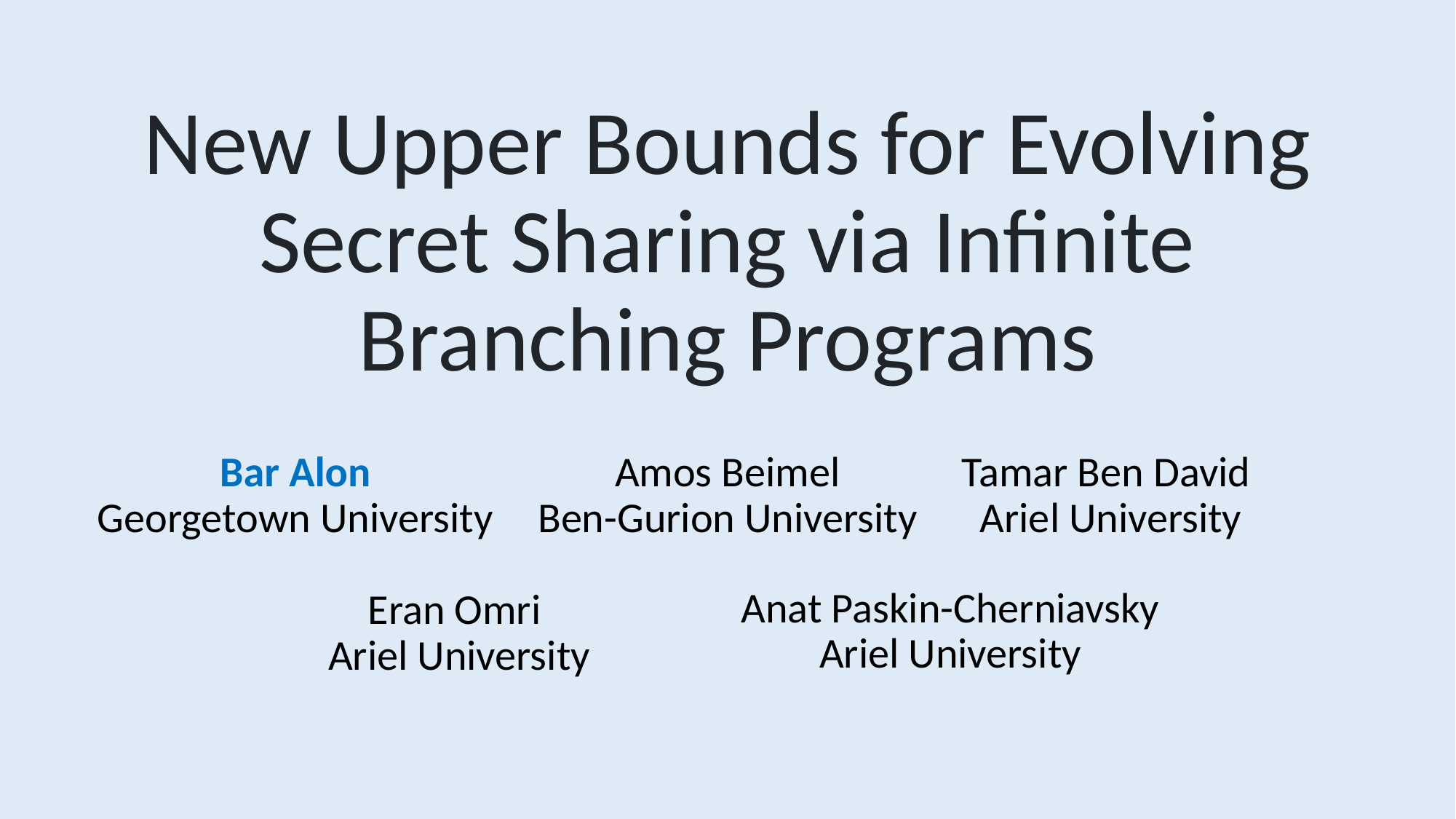

# New Upper Bounds for Evolving Secret Sharing via Infinite Branching Programs
Bar Alon
Georgetown University
Amos Beimel
Ben-Gurion University
Tamar Ben David
Ariel University
Anat Paskin-Cherniavsky
Ariel University
Eran Omri
Ariel University